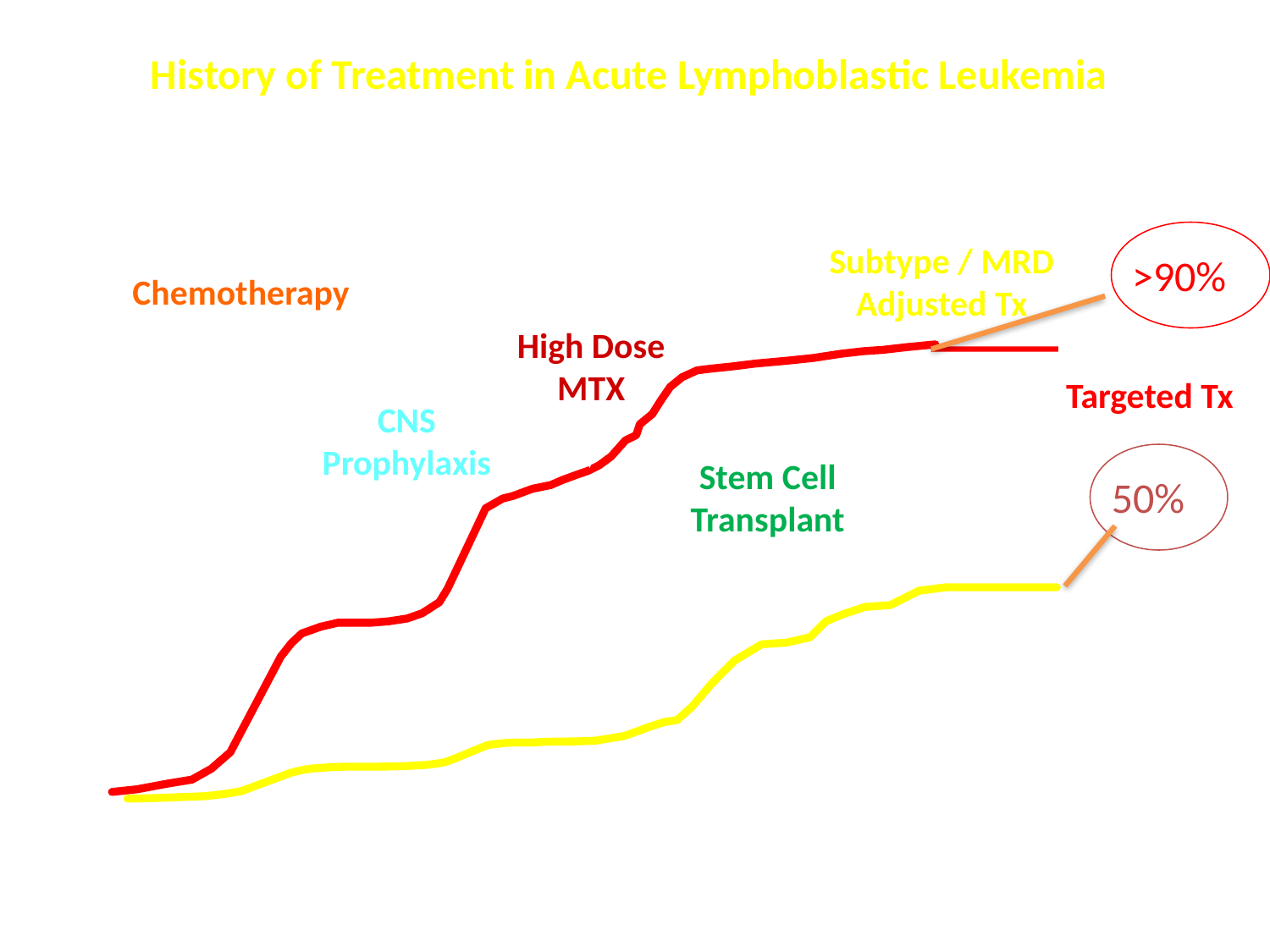

History of Treatment in Acute Lymphoblastic Leukemia
Cure Rate
     (%)

Subtype / MRD
Adjusted Tx
90
>90%

Chemotherapy
80
Single
Combined
High Dose
MTX

70
Targeted Tx

CNS
Prophylaxis

60

Stem Cell
Transplant
50%
50
40

30
20
10

1950
1960
1970
1980
1990
2000